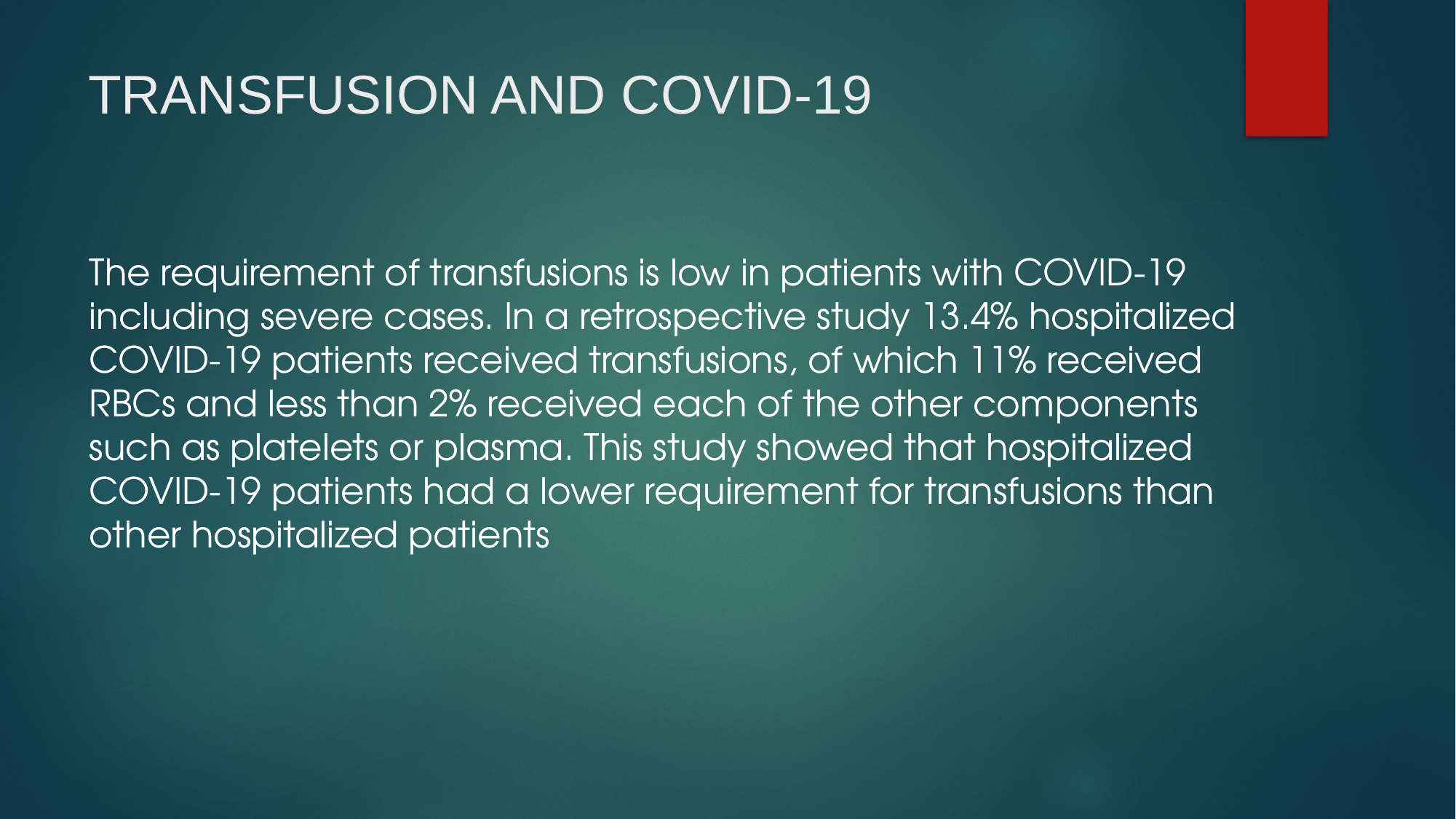

# TRANSFUSION AND COVID-19
The requirement of transfusions is low in patients with COVID-19 including severe cases. In a retrospective study 13.4% hospitalized COVID-19 patients received transfusions, of which 11% received RBCs and less than 2% received each of the other components such as platelets or plasma. This study showed that hospitalized COVID-19 patients had a lower requirement for transfusions than other hospitalized patients